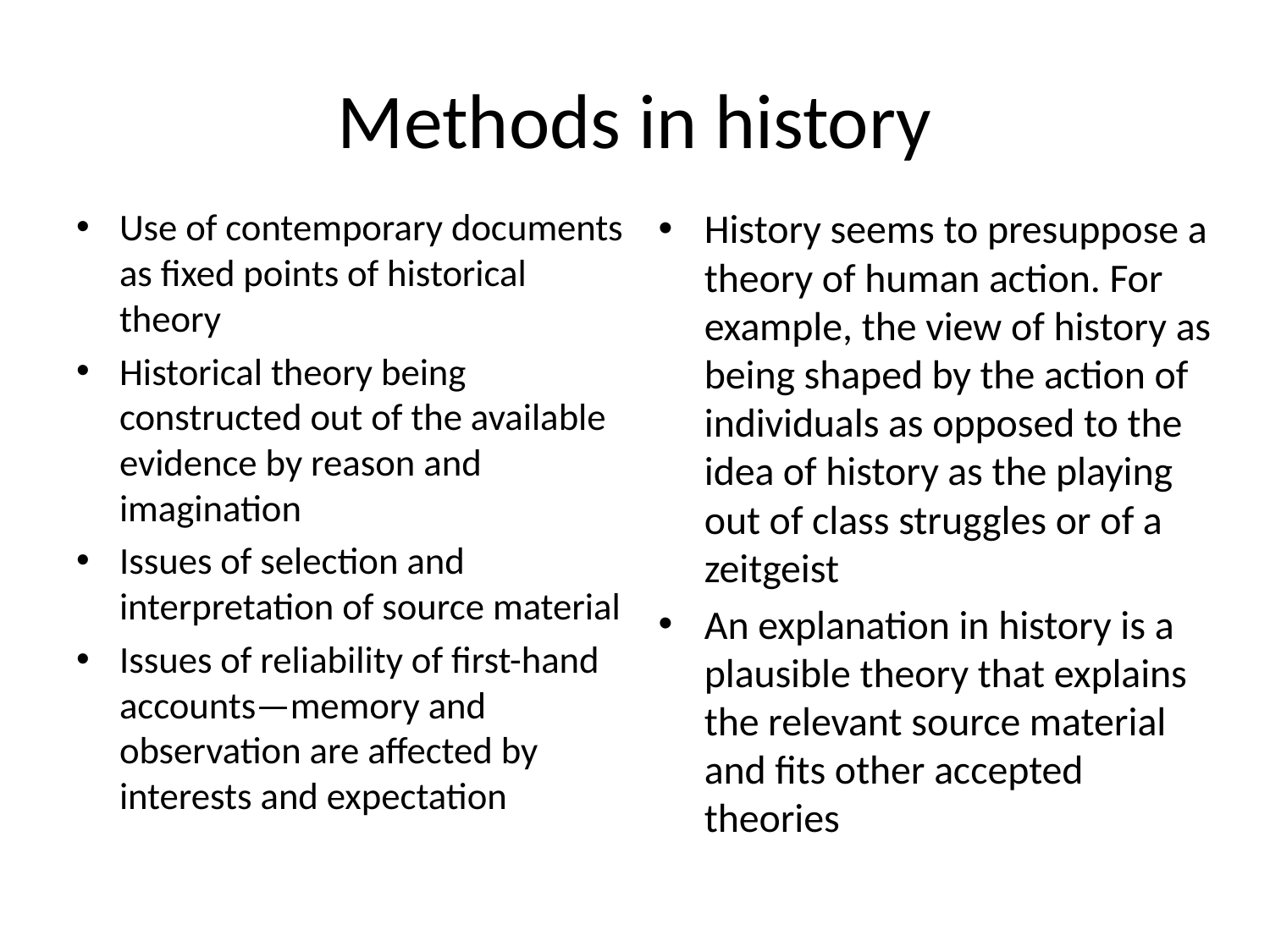

# Methods in history
Use of contemporary documents as fixed points of historical theory
Historical theory being constructed out of the available evidence by reason and imagination
Issues of selection and interpretation of source material
Issues of reliability of first-hand accounts—memory and observation are affected by interests and expectation

History seems to presuppose a theory of human action. For example, the view of history as being shaped by the action of individuals as opposed to the idea of history as the playing out of class struggles or of a zeitgeist
An explanation in history is a plausible theory that explains the relevant source material and fits other accepted theories